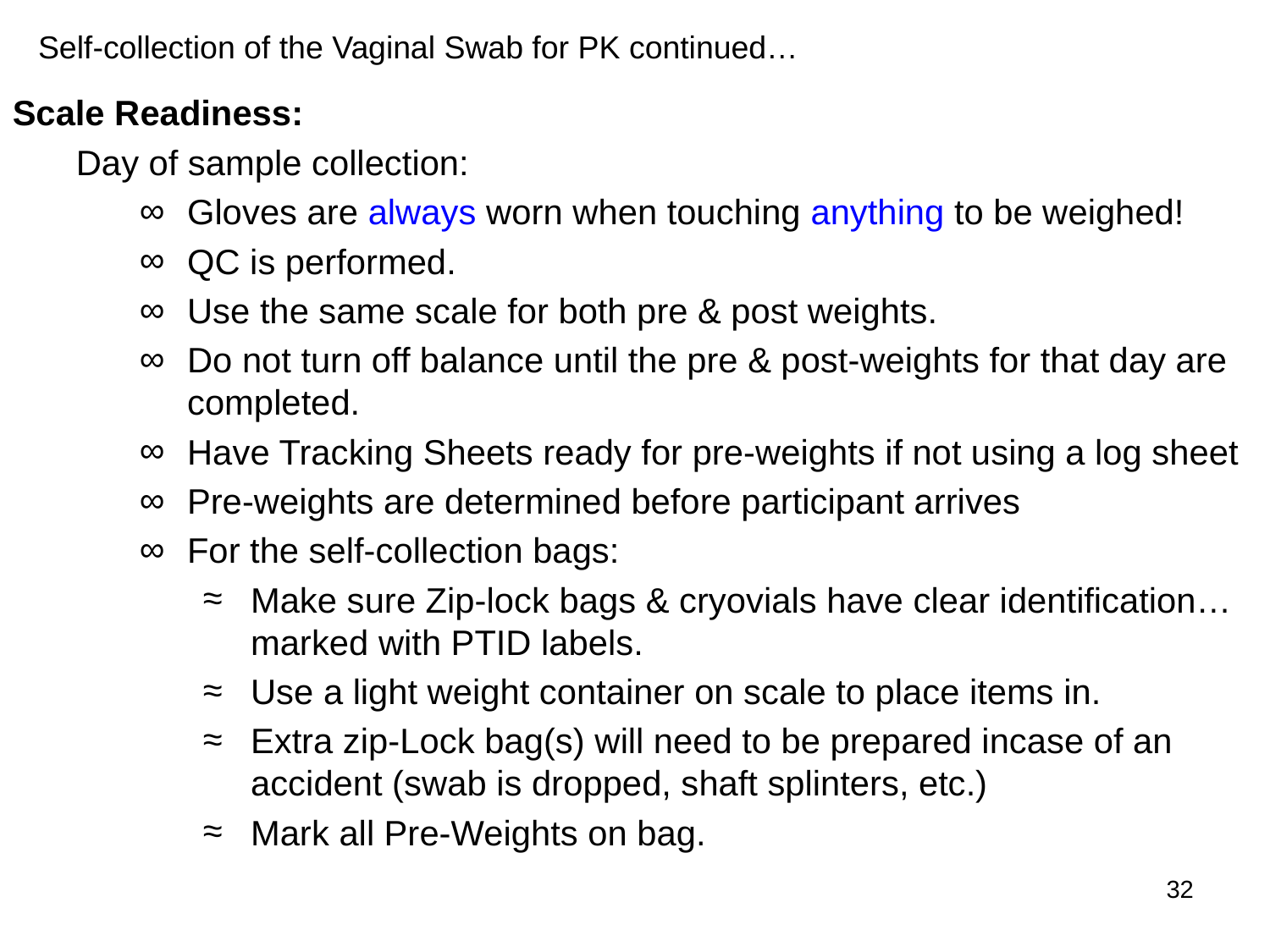

Self-collection of the Vaginal Swab for PK continued…
Scale Readiness:
Day of sample collection:
Gloves are always worn when touching anything to be weighed!
QC is performed.
Use the same scale for both pre & post weights.
Do not turn off balance until the pre & post-weights for that day are completed.
Have Tracking Sheets ready for pre-weights if not using a log sheet
Pre-weights are determined before participant arrives
For the self-collection bags:
Make sure Zip-lock bags & cryovials have clear identification…marked with PTID labels.
Use a light weight container on scale to place items in.
Extra zip-Lock bag(s) will need to be prepared incase of an accident (swab is dropped, shaft splinters, etc.)
Mark all Pre-Weights on bag.

32